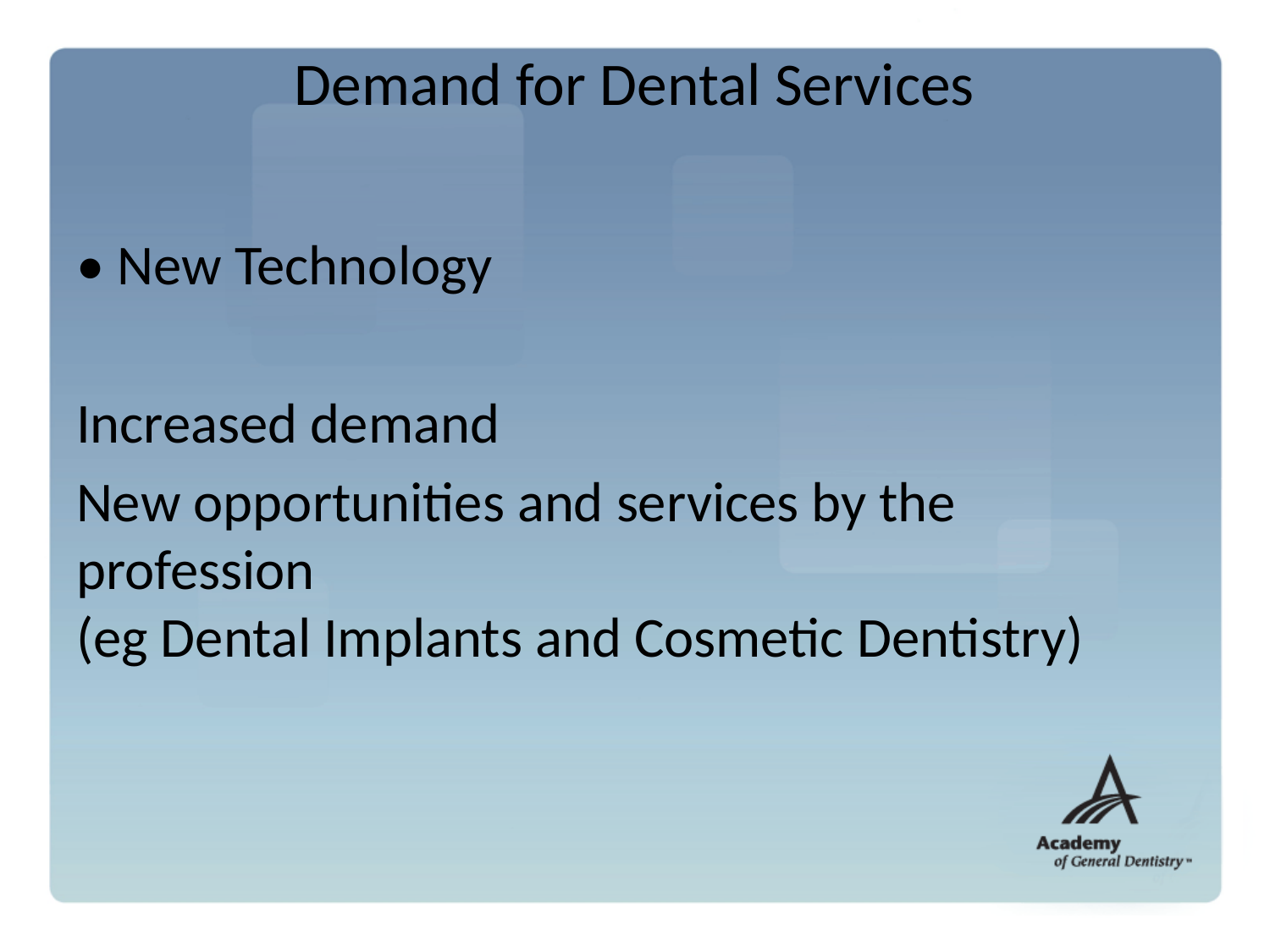

# Demand for Dental Services
• New Technology

Increased demand
New opportunities and services by the profession
(eg Dental Implants and Cosmetic Dentistry)